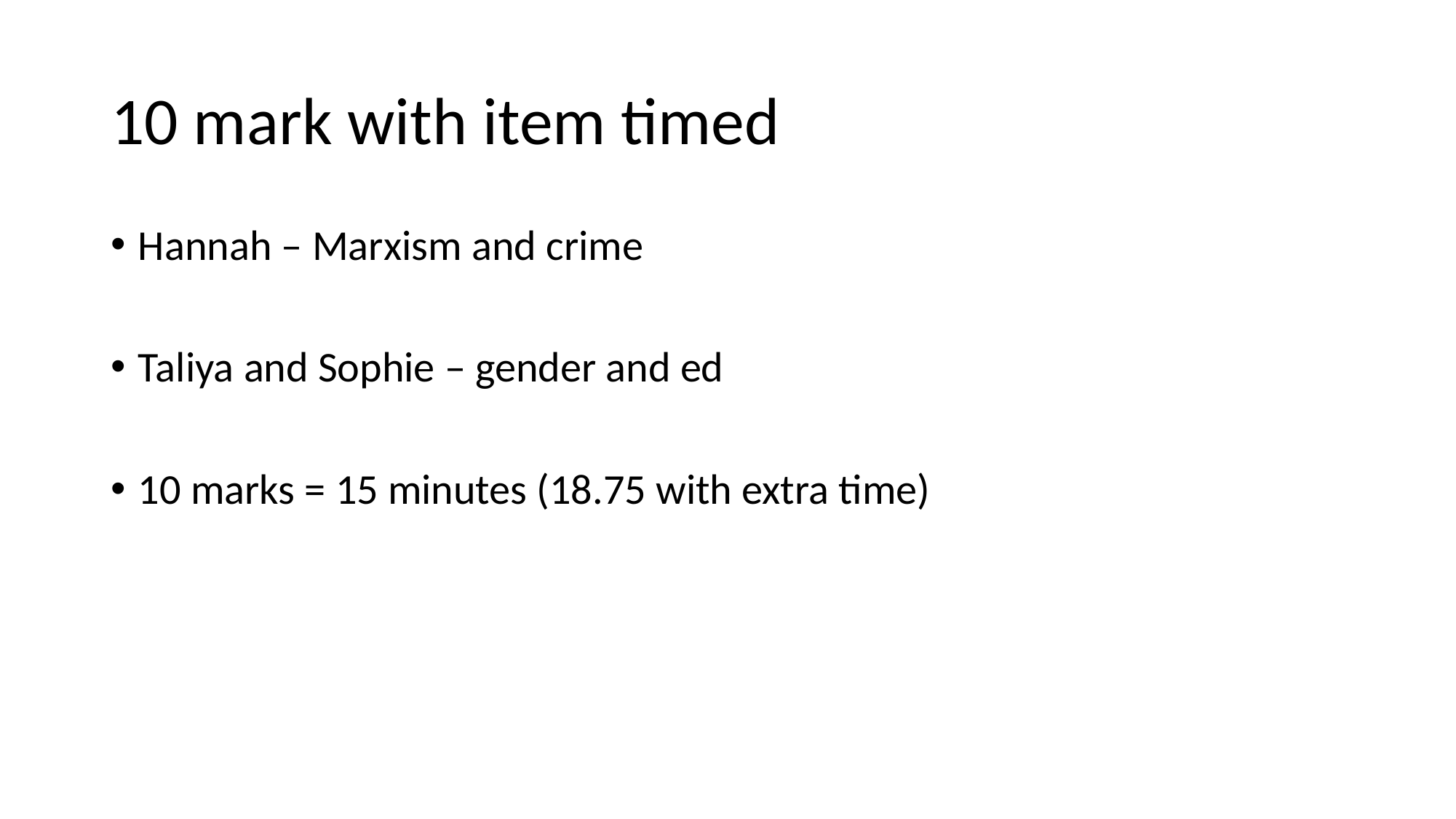

# 10 mark with item timed
Hannah – Marxism and crime

Taliya and Sophie – gender and ed

10 marks = 15 minutes (18.75 with extra time)